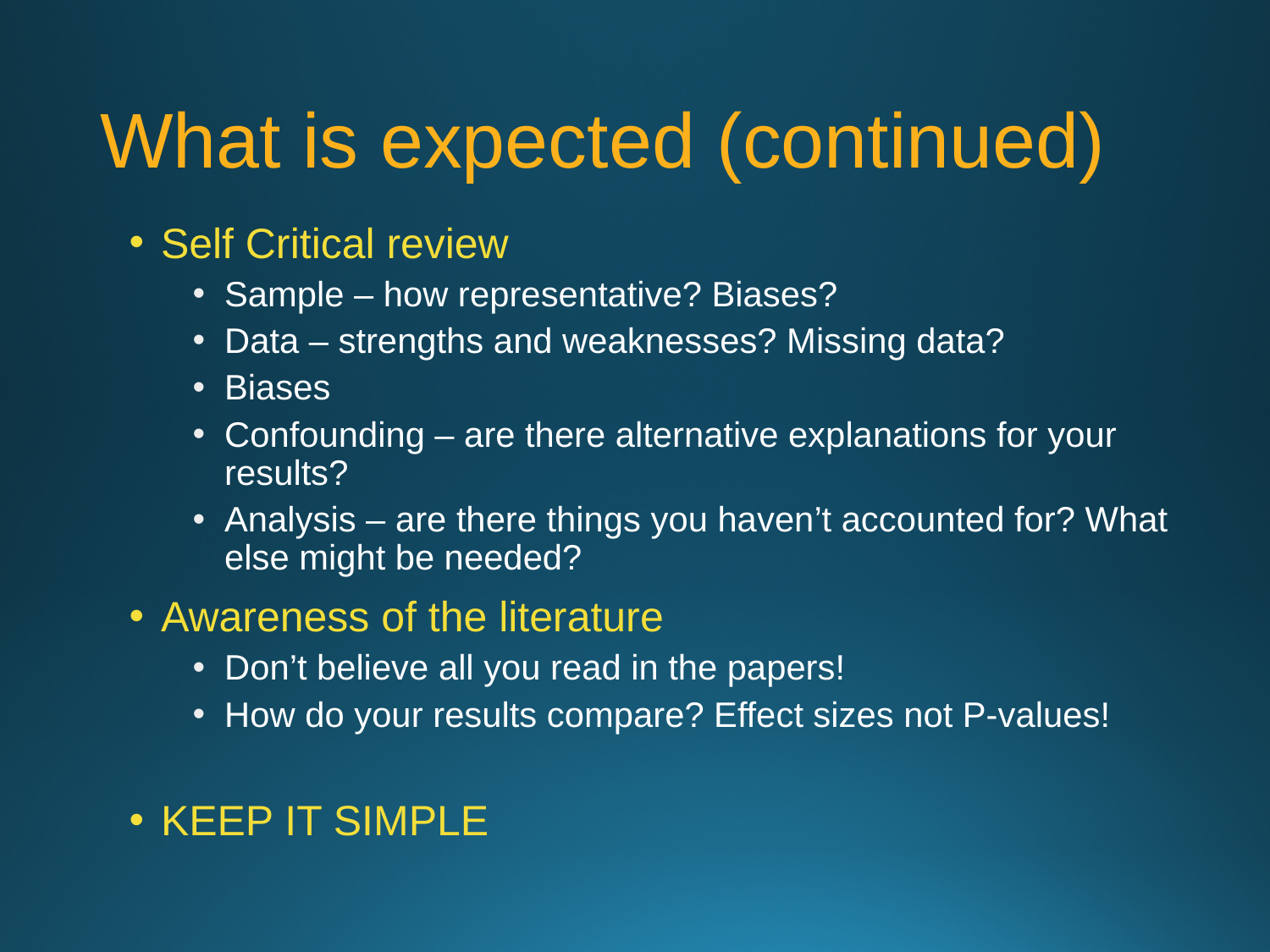

# What is expected (continued)
Self Critical review
Sample – how representative? Biases?
Data – strengths and weaknesses? Missing data?
Biases
Confounding – are there alternative explanations for your results?
Analysis – are there things you haven’t accounted for? What else might be needed?
Awareness of the literature
Don’t believe all you read in the papers!
How do your results compare? Effect sizes not P-values!

KEEP IT SIMPLE